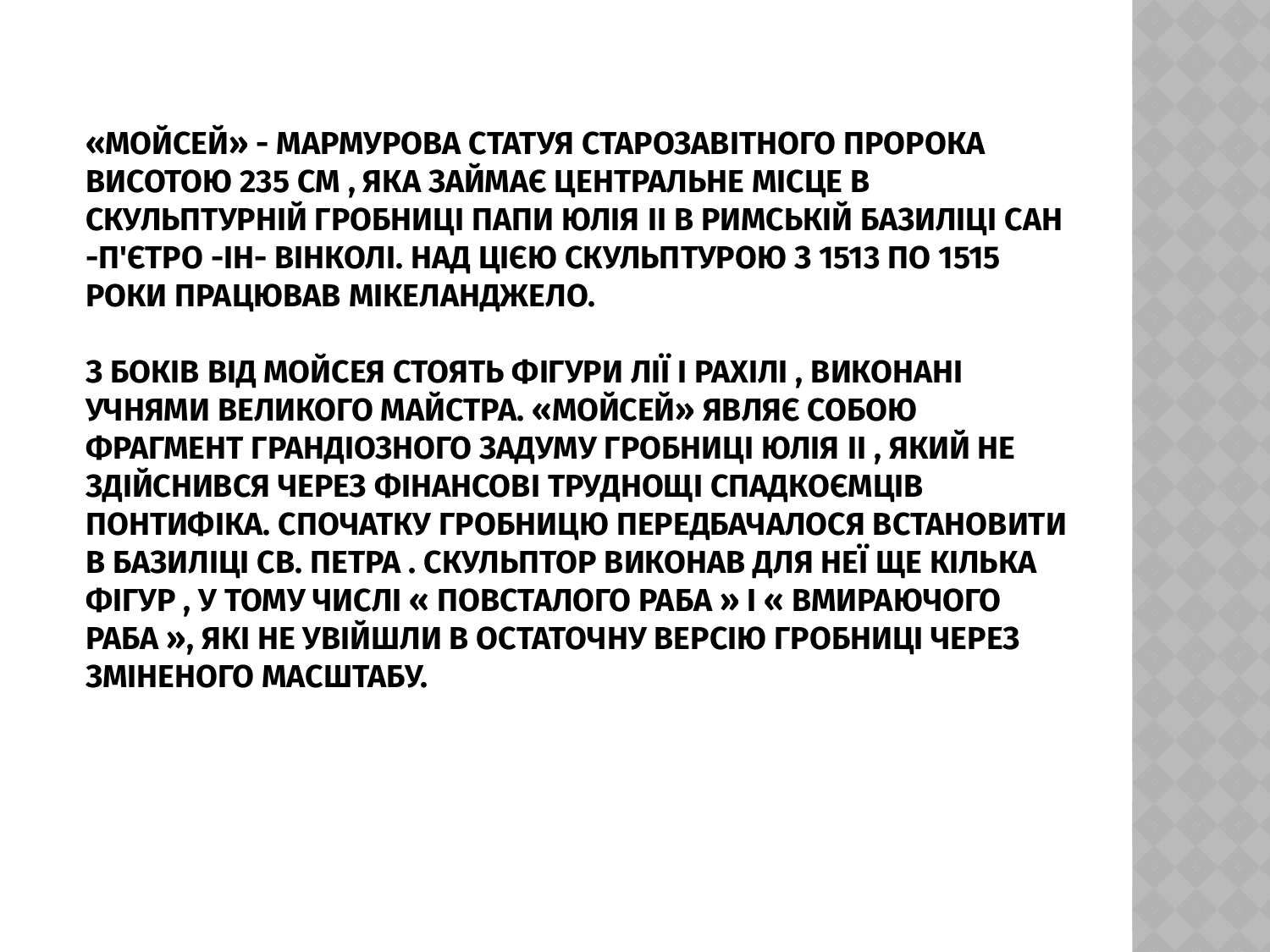

# «Мойсей» - мармурова статуя старозавітного пророка висотою 235 см , яка займає центральне місце в скульптурній гробниці папи Юлія II в римській базиліці Сан -П'єтро -ін- Вінколі. Над цією скульптурою з 1513 по 1515 роки працював Мікеланджело. З боків від Мойсея стоять фігури Лії і Рахілі , виконані учнями великого майстра. «Мойсей» являє собою фрагмент грандіозного задуму гробниці Юлія II , який не здійснився через фінансові труднощі спадкоємців понтифіка. Спочатку гробницю передбачалося встановити в базиліці св. Петра . Скульптор виконав для неї ще кілька фігур , у тому числі « повсталого раба » і « вмираючого раба », які не увійшли в остаточну версію гробниці через зміненого масштабу.